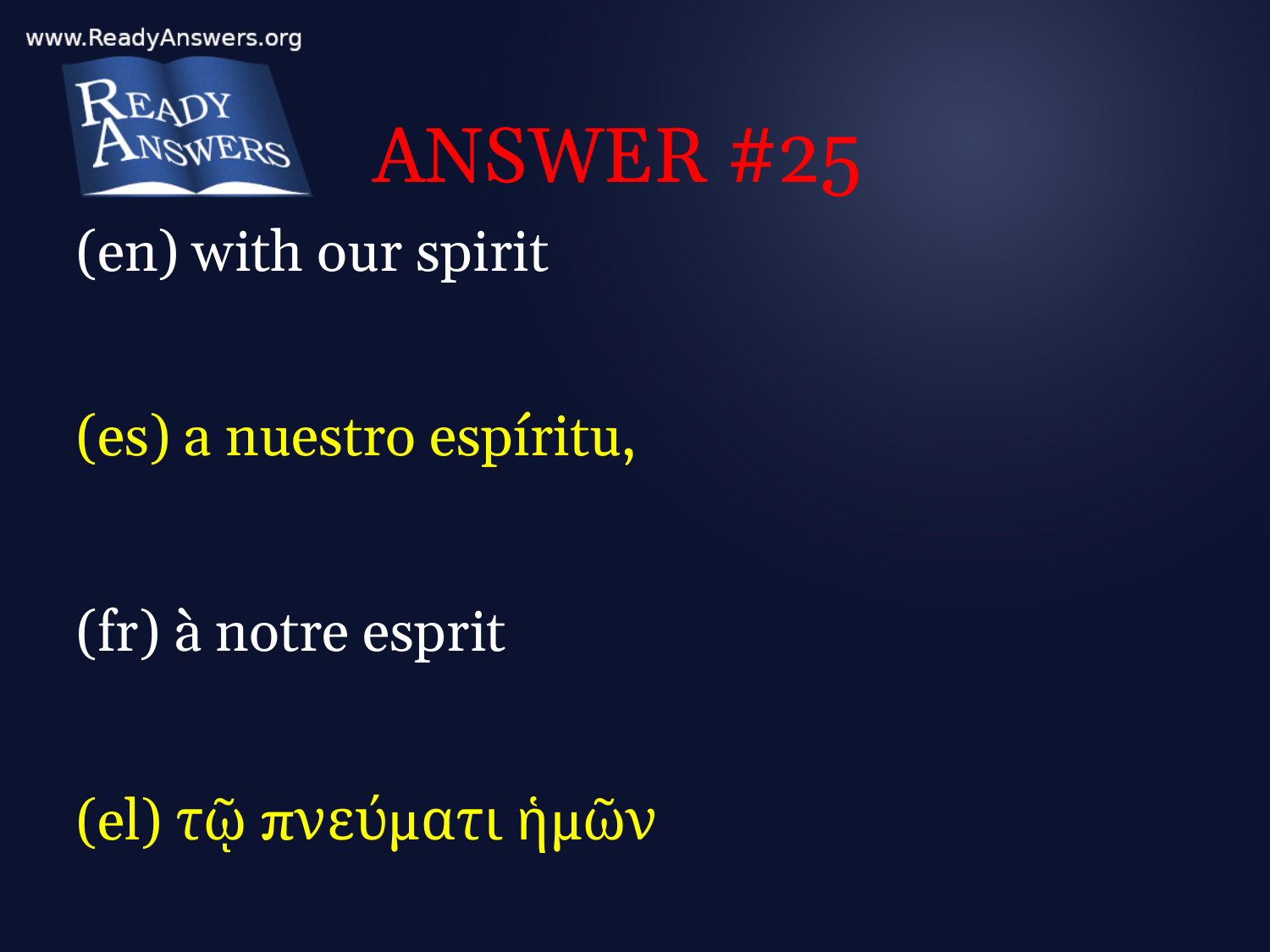

# ANSWER #25
(en) with our spirit
(es) a nuestro espíritu,
(fr) à notre esprit
(el) τῷ πνεύματι ἡμῶν